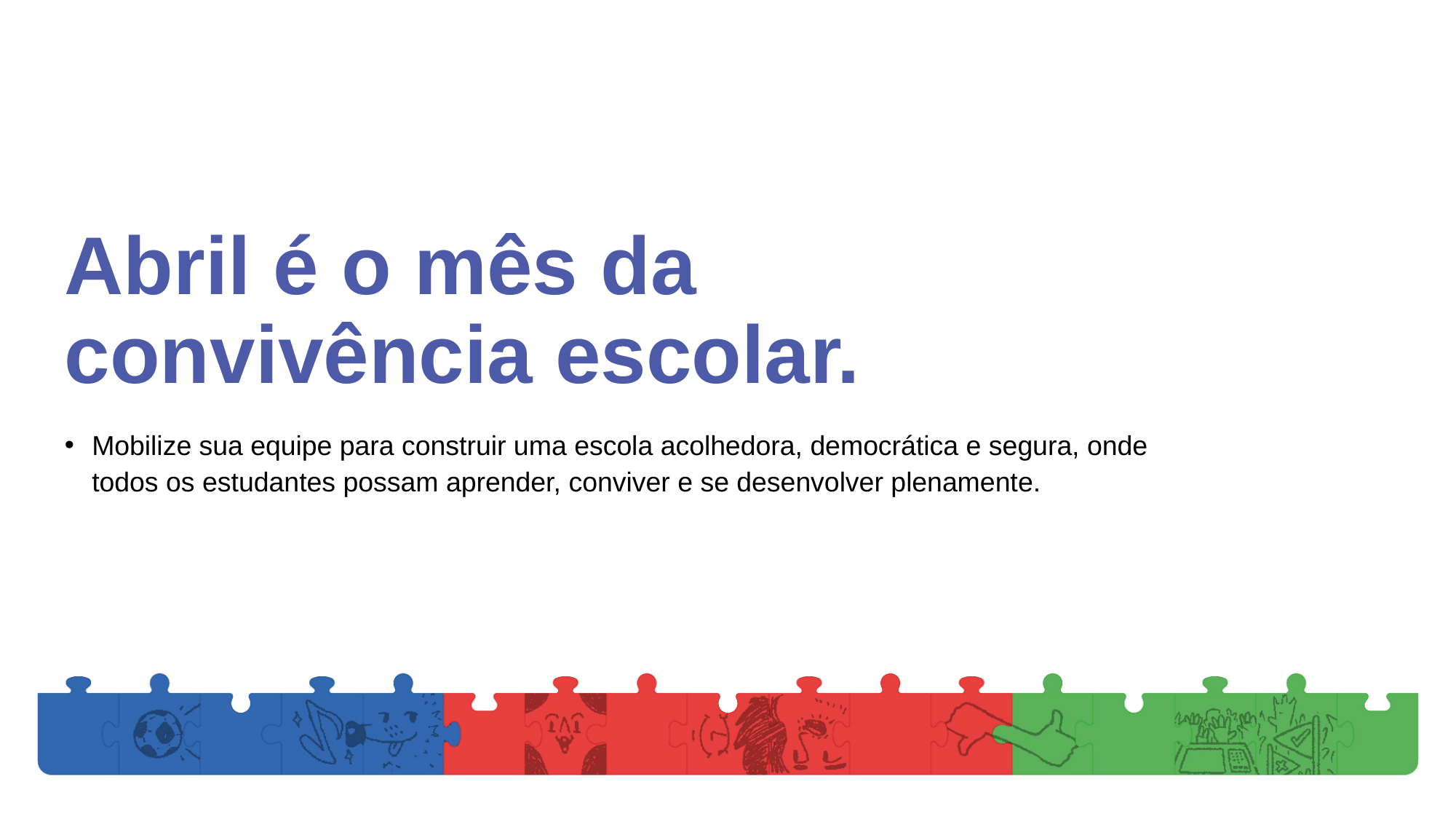

Abril é o mês da convivência escolar.
Mobilize sua equipe para construir uma escola acolhedora, democrática e segura, onde todos os estudantes possam aprender, conviver e se desenvolver plenamente.